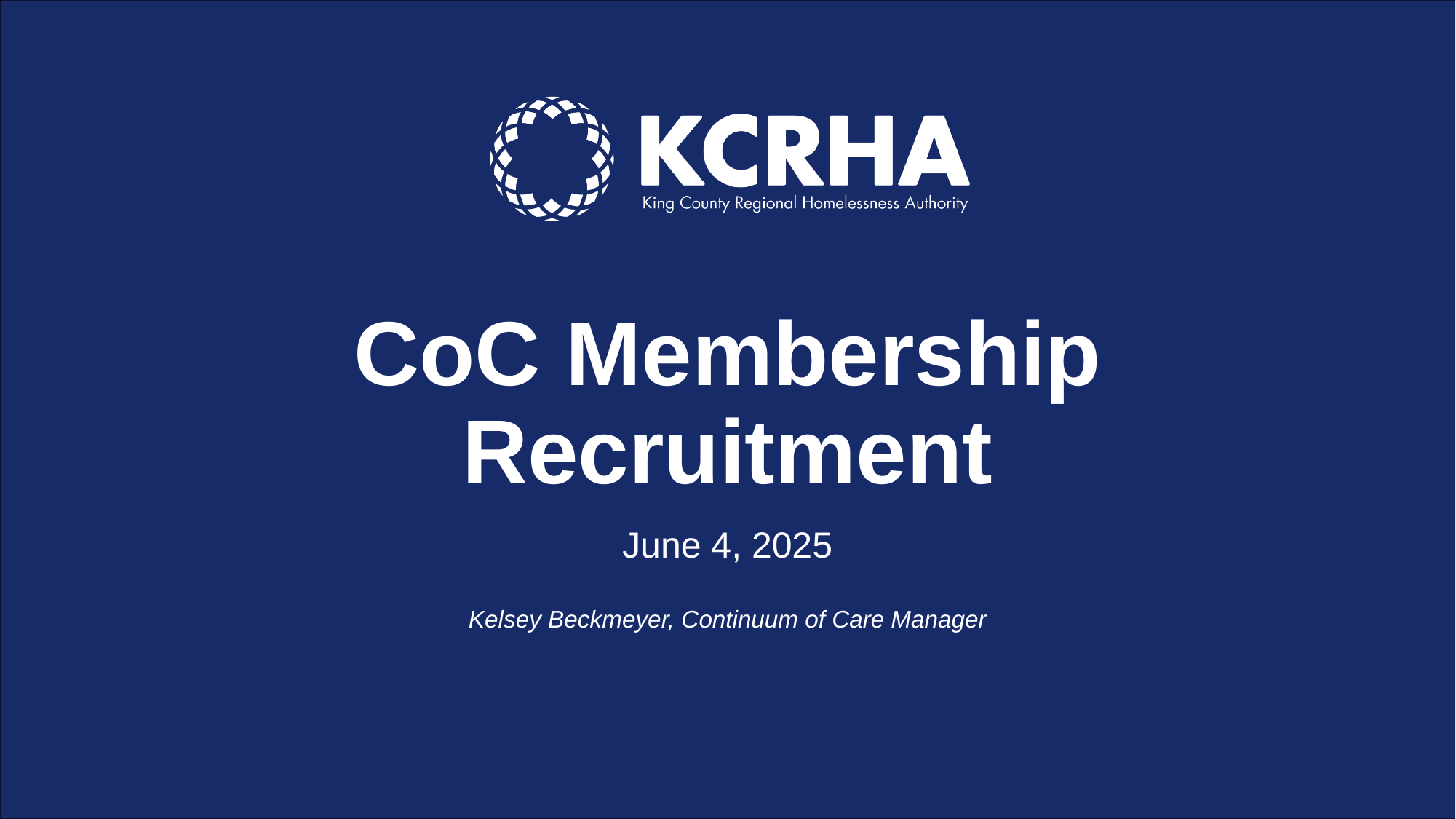

CoC Membership Recruitment
June 4, 2025
Kelsey Beckmeyer, Continuum of Care Manager